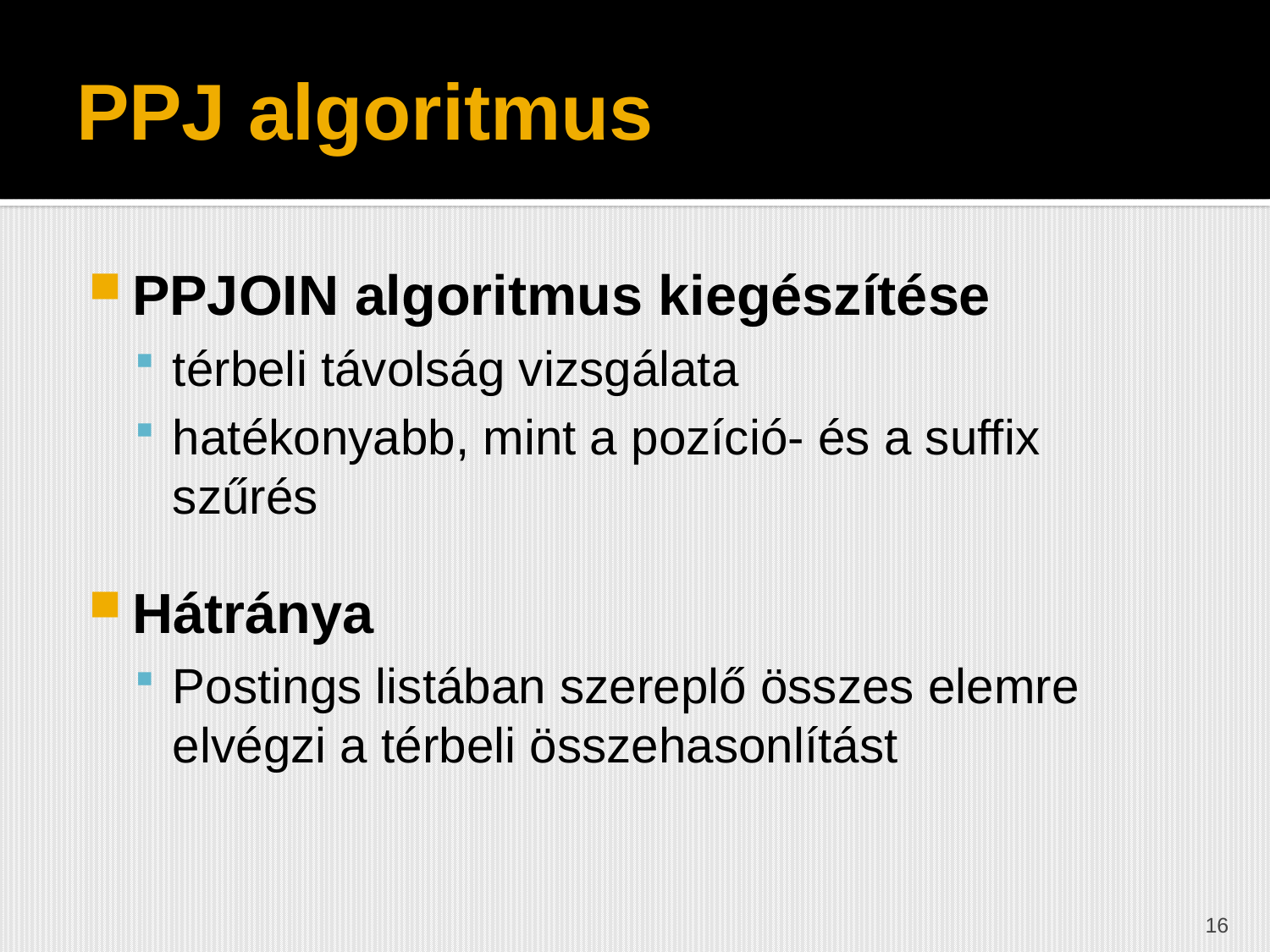

# PPJ algoritmus
PPJOIN algoritmus kiegészítése
térbeli távolság vizsgálata
hatékonyabb, mint a pozíció- és a suffix szűrés
Hátránya
Postings listában szereplő összes elemre elvégzi a térbeli összehasonlítást
16